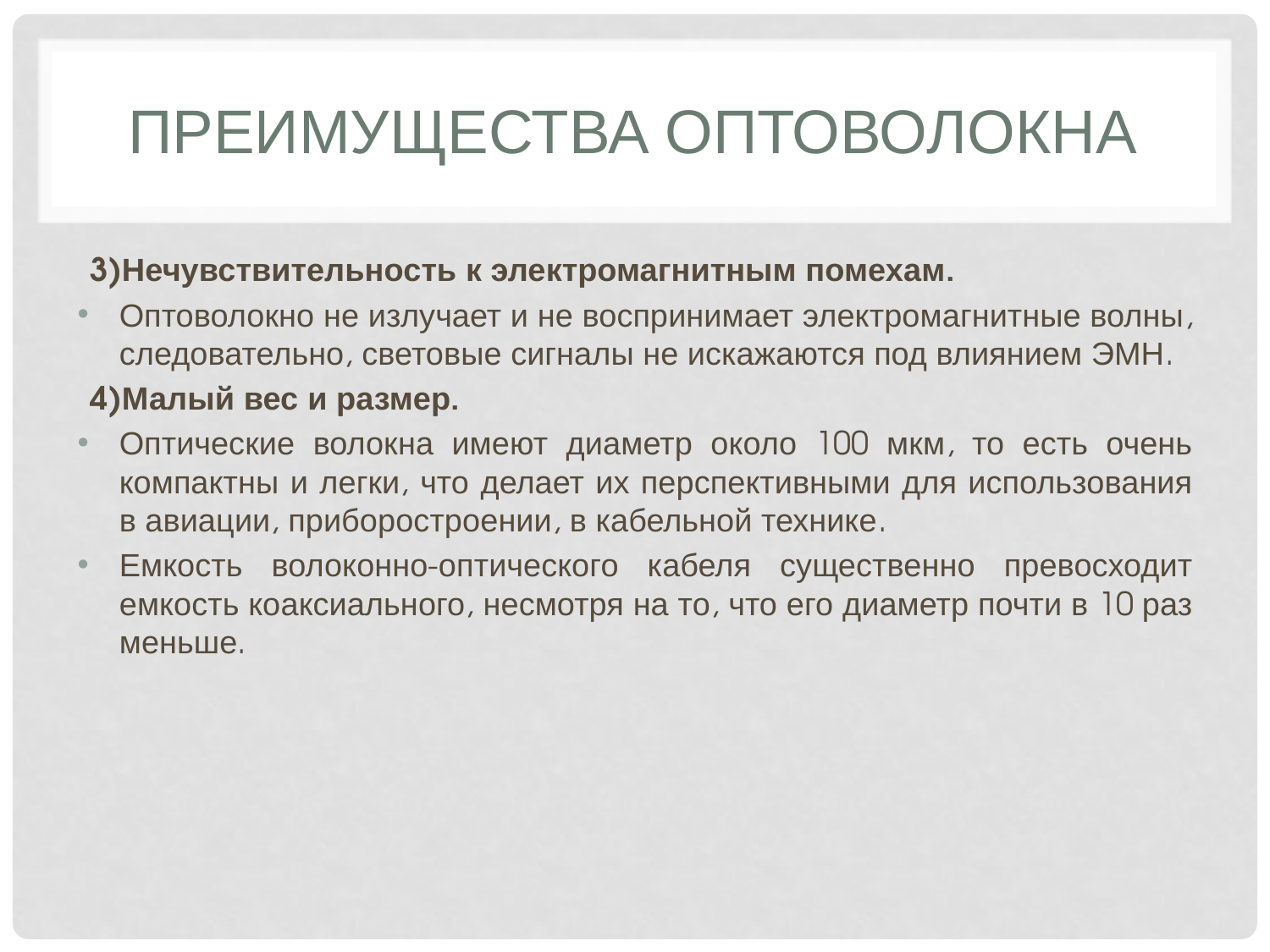

# Преимущества оптоволокна
3)Нечувствительность к электромагнитным помехам.
Оптоволокно не излучает и не воспринимает электромагнитные волны, следовательно, световые сигналы не искажаются под влиянием ЭМН.
4)Малый вес и размер.
Оптические волокна имеют диаметр около 100 мкм, то есть очень компактны и легки, что делает их перспективными для использования в авиации, приборостроении, в кабельной технике.
Емкость волоконно-оптического кабеля существенно превосходит емкость коаксиального, несмотря на то, что его диаметр почти в 10 раз меньше.